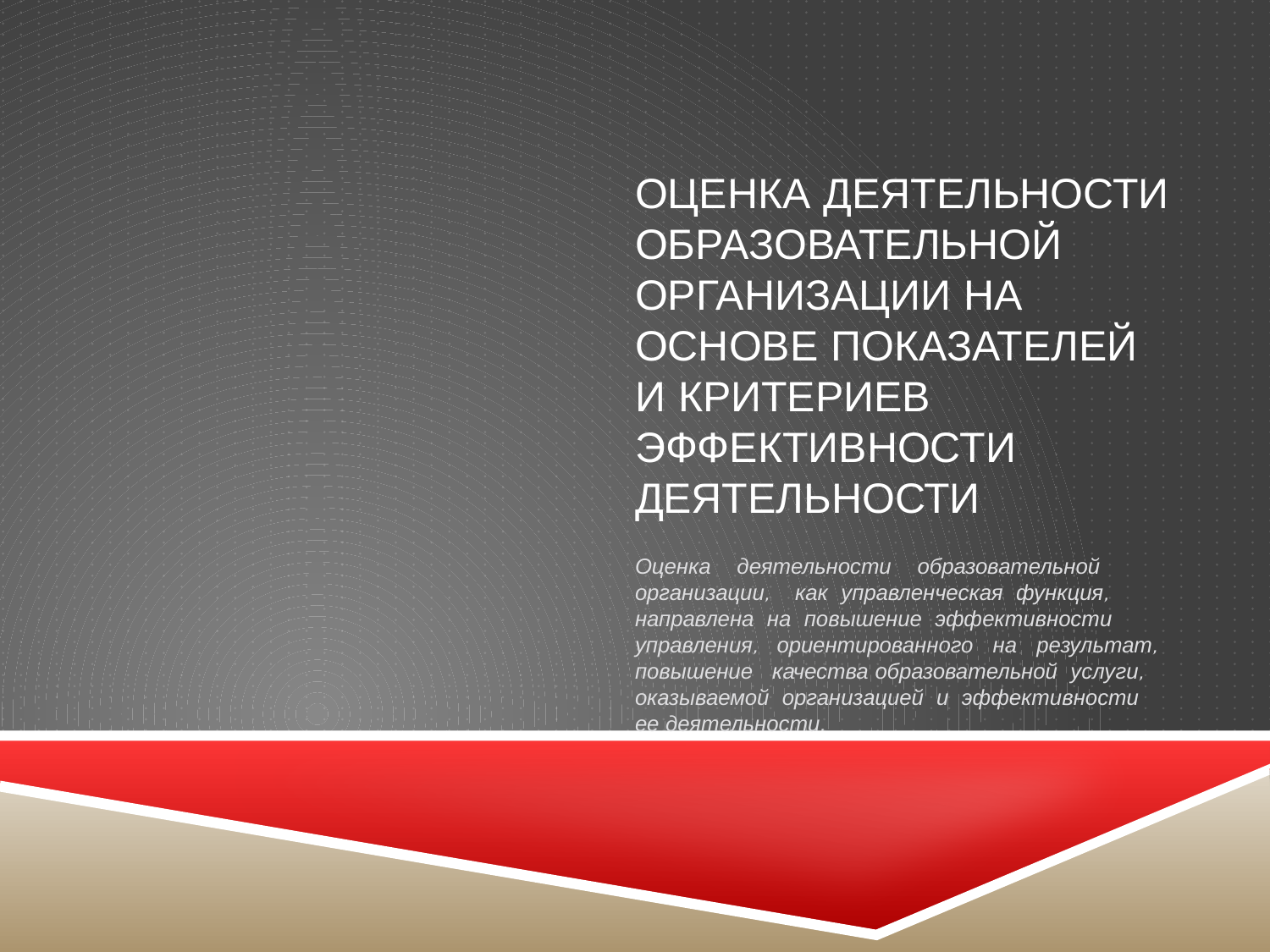

# Оценка деятельности образовательной организации на основе показателей и критериев эффективности деятельности
Оценка    деятельности    образовательной    организации,    как  управленческая  функция,  направлена  на  повышение  эффективности  управления,   ориентированного   на   результат,   повышение   качества образовательной  услуги,  оказываемой  организацией  и  эффективности  ее деятельности.